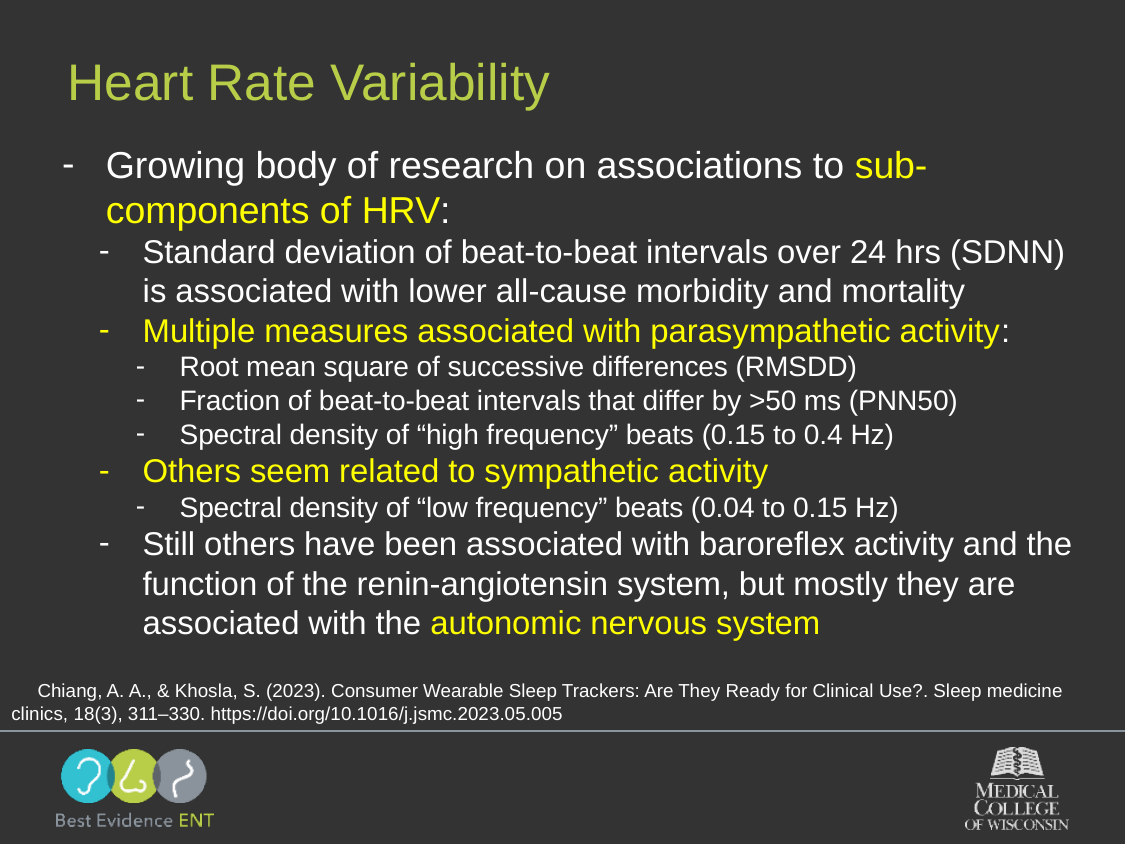

# Heart Rate Variability
Growing body of research on associations to sub-components of HRV:
Standard deviation of beat-to-beat intervals over 24 hrs (SDNN) is associated with lower all-cause morbidity and mortality
Multiple measures associated with parasympathetic activity:
Root mean square of successive differences (RMSDD)
Fraction of beat-to-beat intervals that differ by >50 ms (PNN50)
Spectral density of “high frequency” beats (0.15 to 0.4 Hz)
Others seem related to sympathetic activity
Spectral density of “low frequency” beats (0.04 to 0.15 Hz)
Still others have been associated with baroreflex activity and the function of the renin-angiotensin system, but mostly they are associated with the autonomic nervous system

     Chiang, A. A., & Khosla, S. (2023). Consumer Wearable Sleep Trackers: Are They Ready for Clinical Use?. Sleep medicine clinics, 18(3), 311–330. https://doi.org/10.1016/j.jsmc.2023.05.005